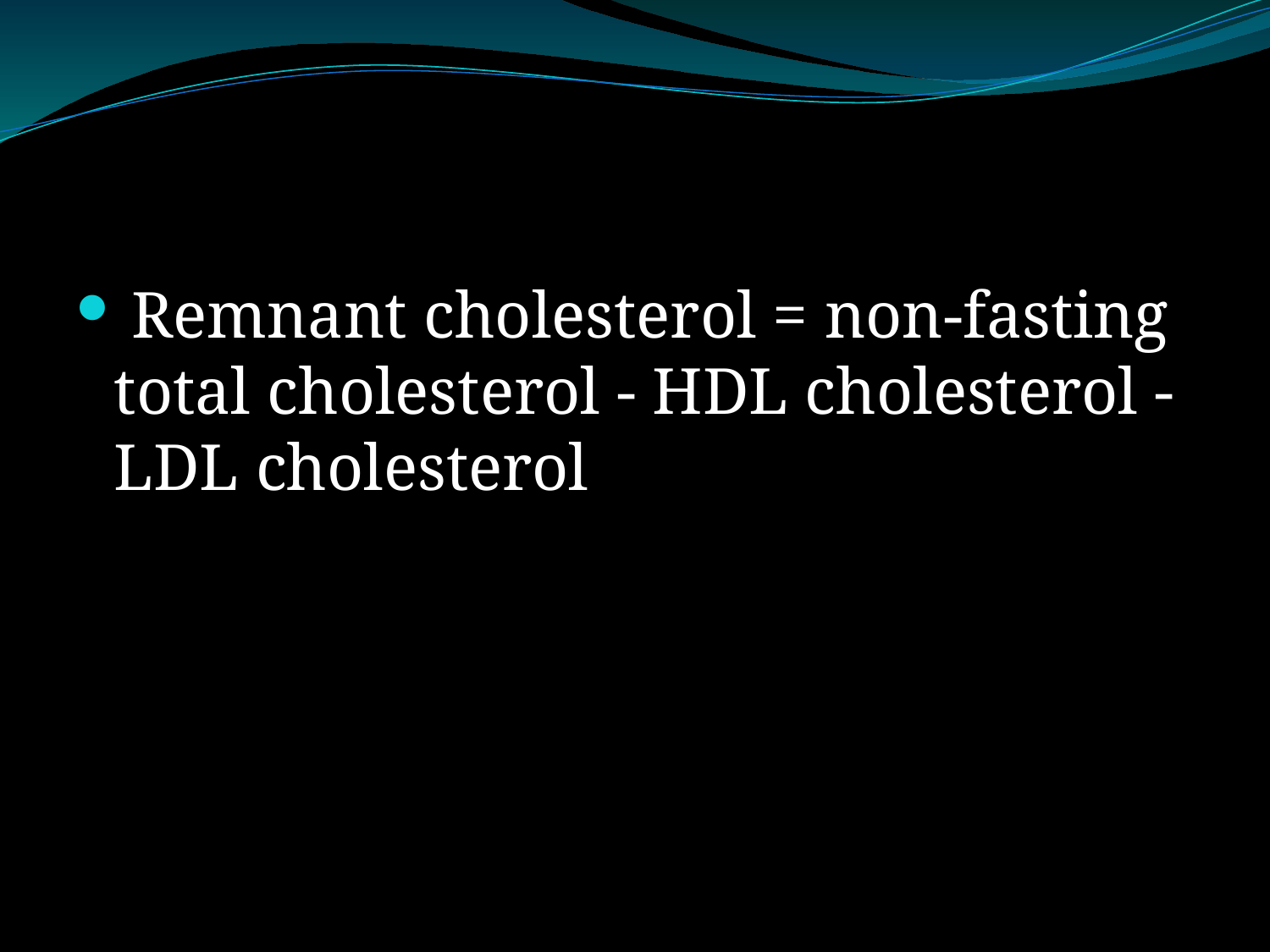

#
 Remnant cholesterol = non-fasting total cholesterol - HDL cholesterol - LDL cholesterol